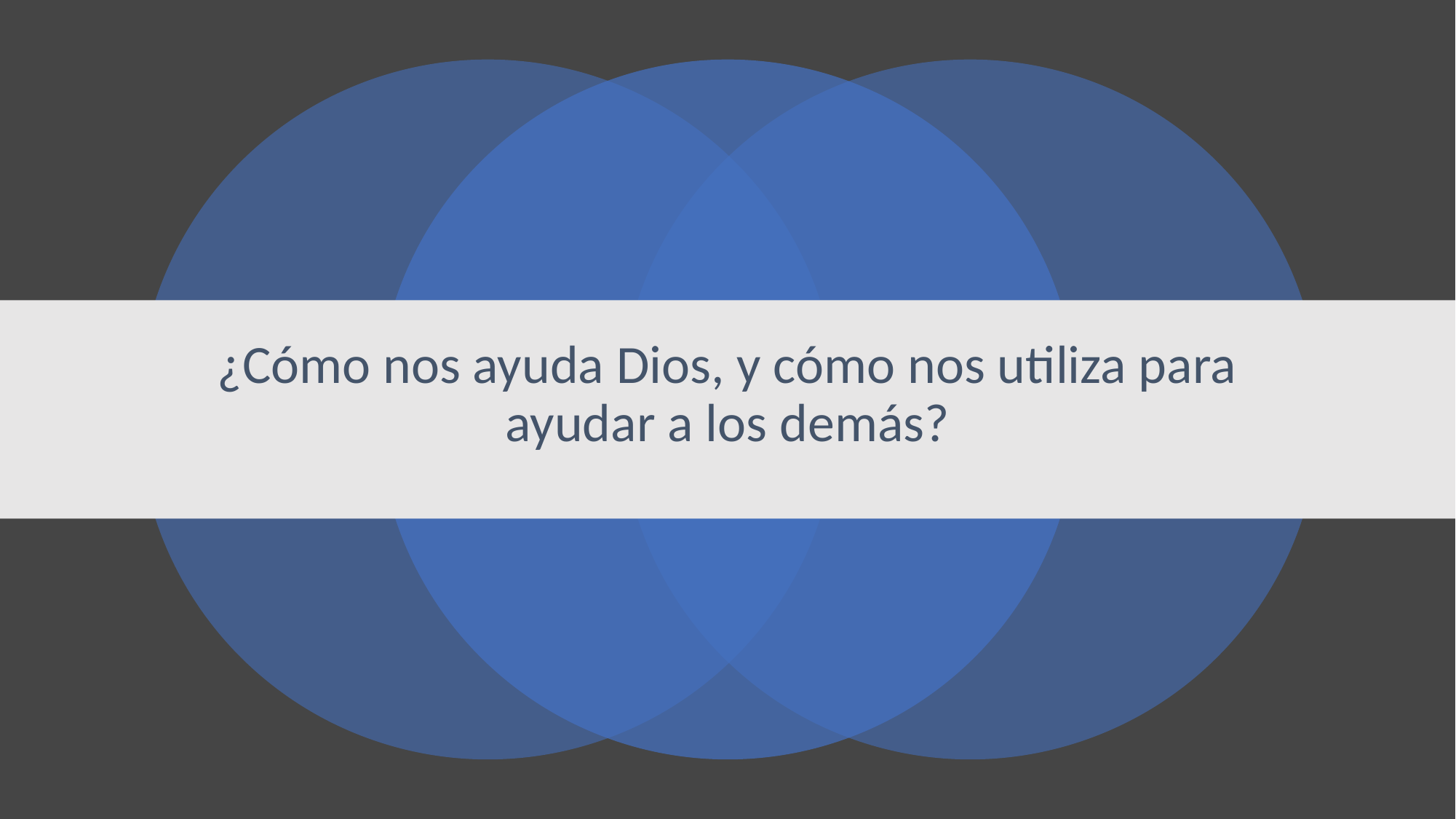

# ¿Cómo nos ayuda Dios, y cómo nos utiliza para ayudar a los demás?